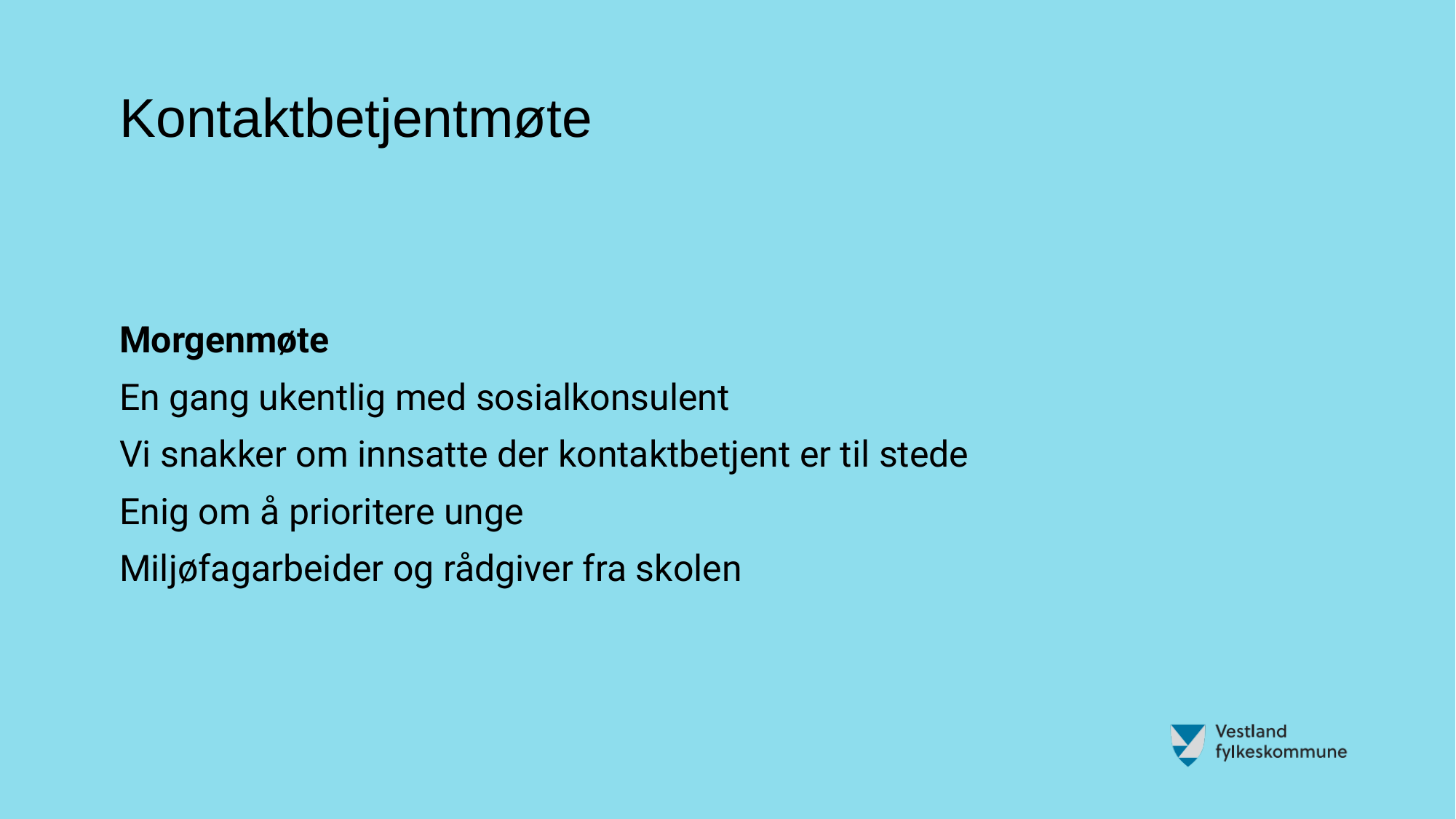

Kontaktbetjentmøte

Morgenmøte
En gang ukentlig med sosialkonsulent
Vi snakker om innsatte der kontaktbetjent er til stede
Enig om å prioritere unge
Miljøfagarbeider og rådgiver fra skolen